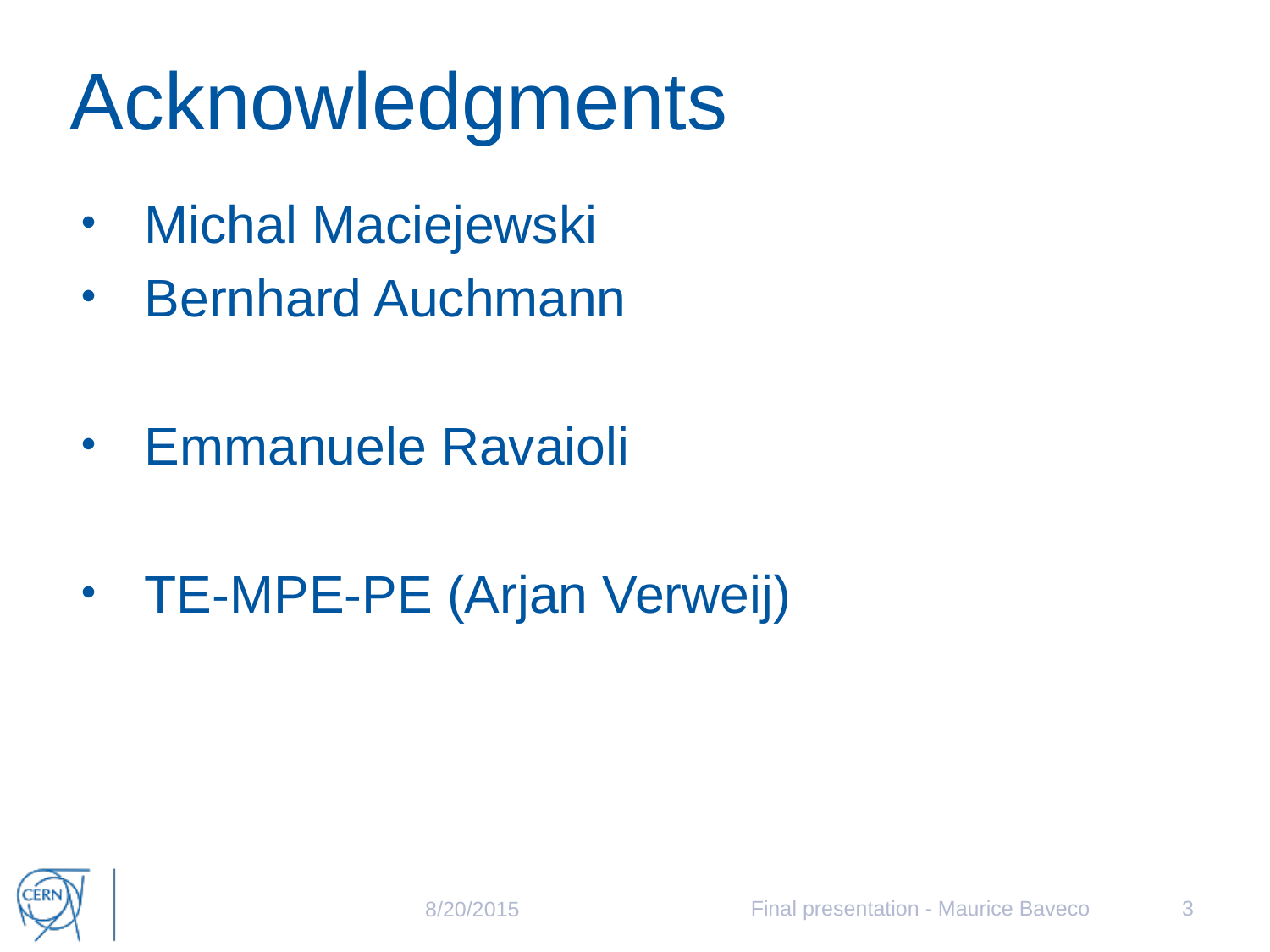

# Acknowledgments
Michal Maciejewski
Bernhard Auchmann

Emmanuele Ravaioli

TE-MPE-PE (Arjan Verweij)

Final presentation - Maurice Baveco
3
8/20/2015